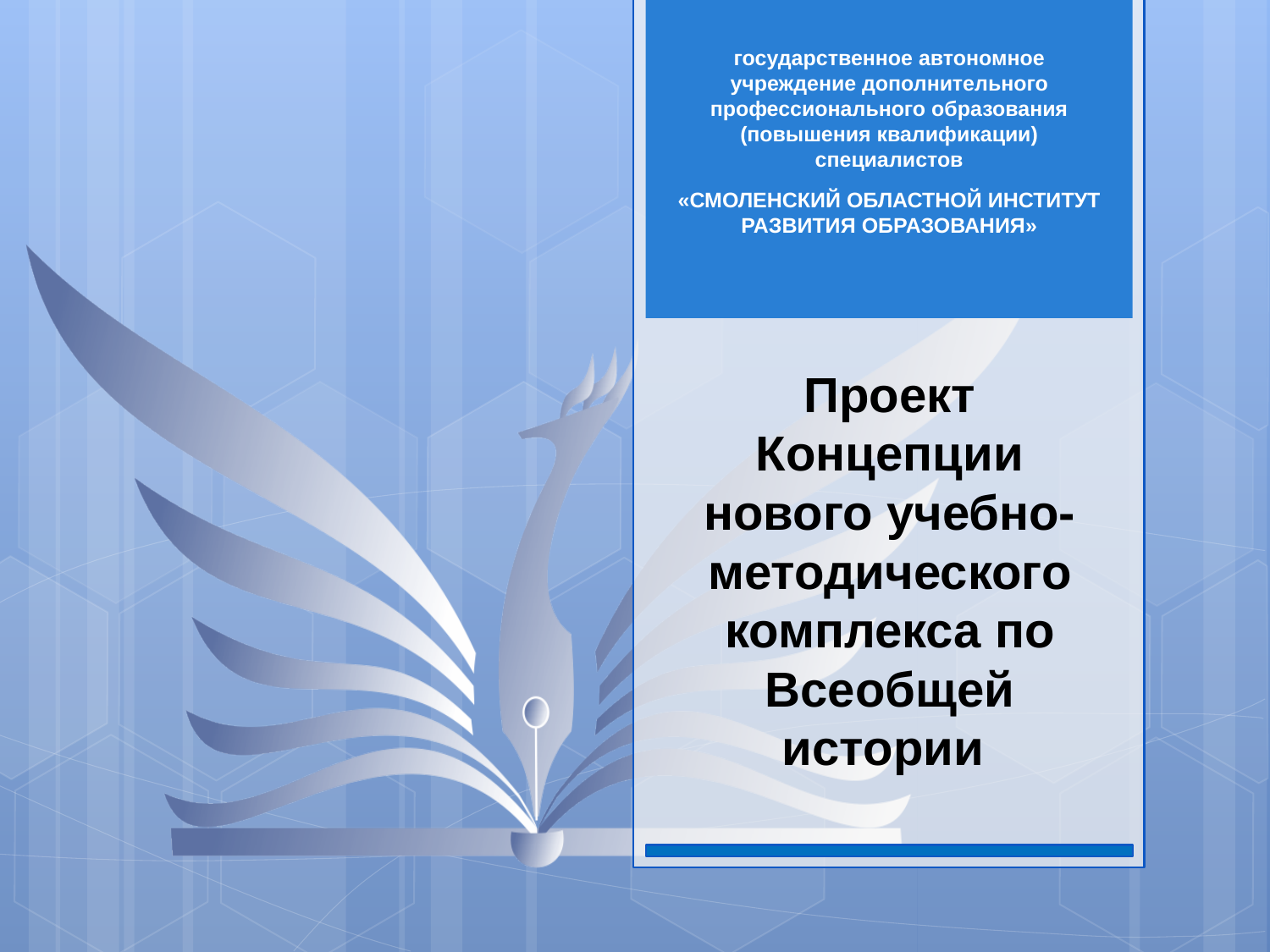

# Проект Концепции нового учебно-методического комплекса по Всеобщей истории